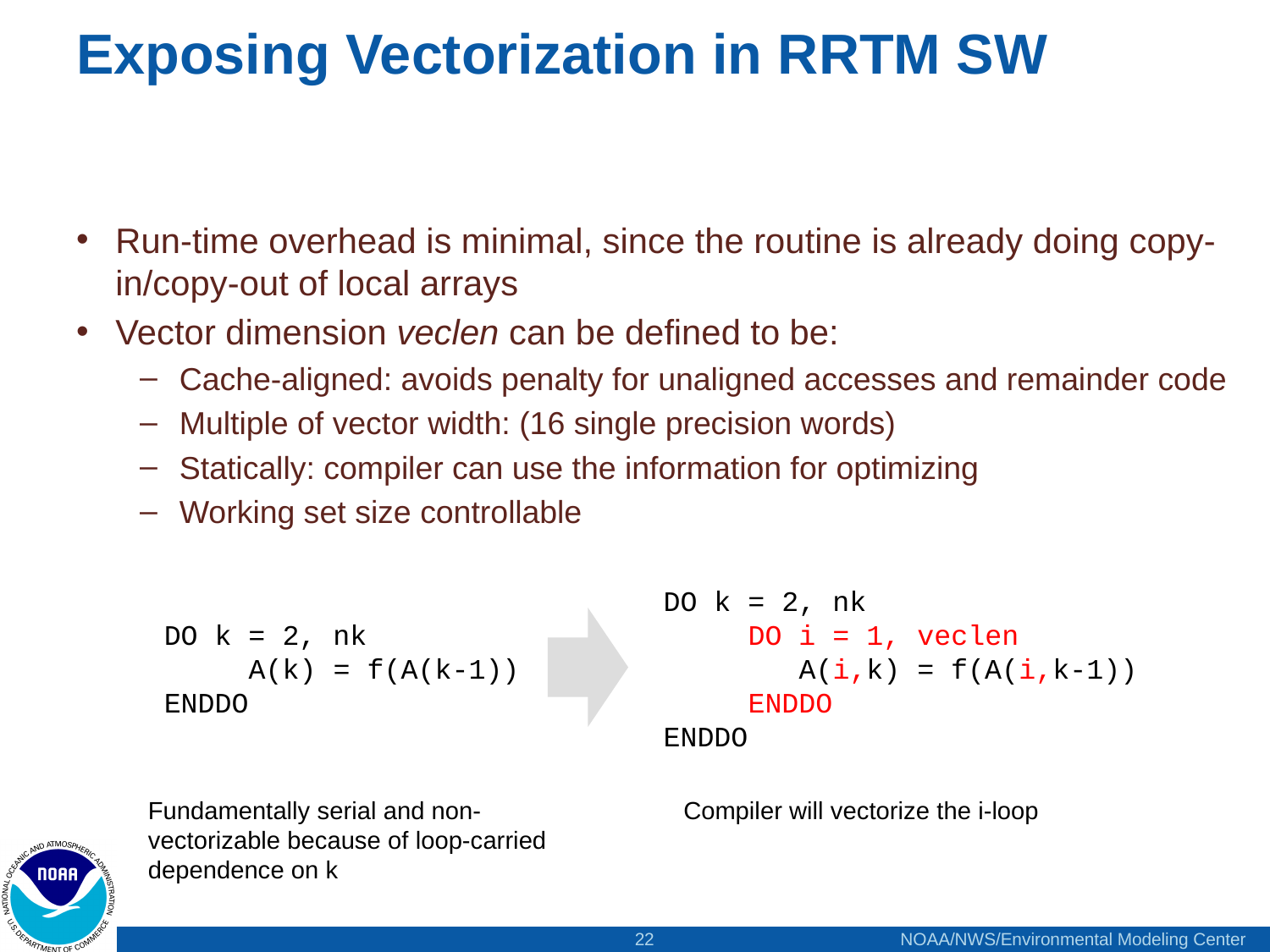

# Exposing Vectorization in RRTM SW
Run-time overhead is minimal, since the routine is already doing copy-in/copy-out of local arrays
Vector dimension veclen can be defined to be:
Cache-aligned: avoids penalty for unaligned accesses and remainder code
Multiple of vector width: (16 single precision words)
Statically: compiler can use the information for optimizing
Working set size controllable

DO k = 2, nk
     A(k) = f(A(k-1))
ENDDO
DO k = 2, nk
     DO i = 1, veclen
        A(i,k) = f(A(i,k-1))
     ENDDO
ENDDO

Fundamentally serial and non-vectorizable because of loop-carried dependence on k
Compiler will vectorize the i-loop